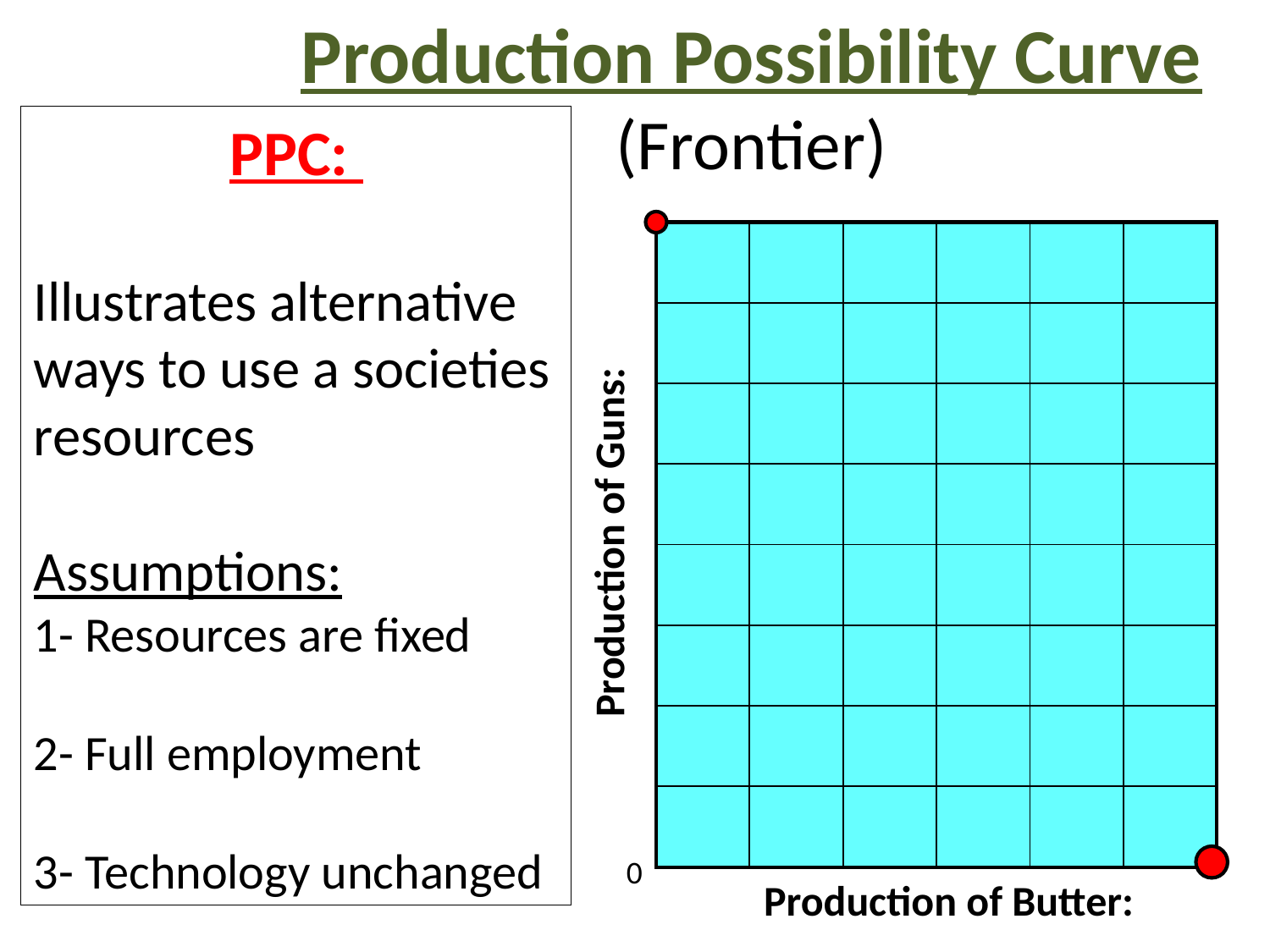

Production Possibility Curve
(Frontier)
PPC:

Illustrates alternative ways to use a societies resources

Assumptions:
1- Resources are fixed

2- Full employment

3- Technology unchanged

|  |  |  |  |  |  |
| --- | --- | --- | --- | --- | --- |
|  |  |  |  |  |  |
|  |  |  |  |  |  |
|  |  |  |  |  |  |
|  |  |  |  |  |  |
|  |  |  |  |  |  |
|  |  |  |  |  |  |
|  |  |  |  |  |  |
Production of Guns:
0

Production of Butter: